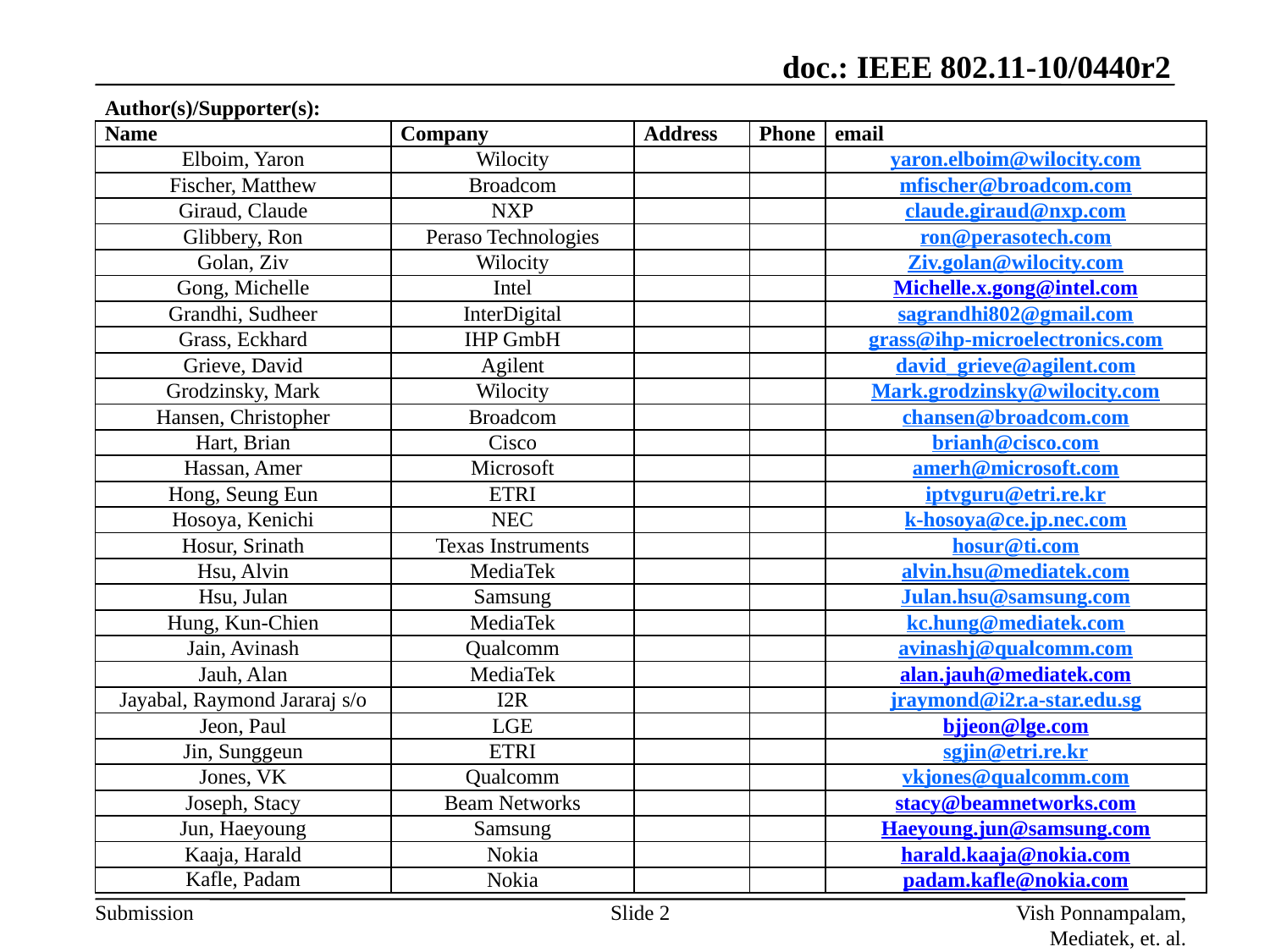

| Author(s)/Supporter(s): |  |  |  |  |
| --- | --- | --- | --- | --- |
| Name | Company | Address | Phone | email |
| Elboim, Yaron | Wilocity |  |  | yaron.elboim@wilocity.com |
| Fischer, Matthew | Broadcom |  |  | mfischer@broadcom.com |
| Giraud, Claude | NXP |  |  | claude.giraud@nxp.com |
| Glibbery, Ron | Peraso Technologies |  |  | ron@perasotech.com |
| Golan, Ziv | Wilocity |  |  | Ziv.golan@wilocity.com |
| Gong, Michelle | Intel |  |  | Michelle.x.gong@intel.com |
| Grandhi, Sudheer | InterDigital |  |  | sagrandhi802@gmail.com |
| Grass, Eckhard | IHP GmbH |  |  | grass@ihp-microelectronics.com |
| Grieve, David | Agilent |  |  | david\_grieve@agilent.com |
| Grodzinsky, Mark | Wilocity |  |  | Mark.grodzinsky@wilocity.com |
| Hansen, Christopher | Broadcom |  |  | chansen@broadcom.com |
| Hart, Brian | Cisco |  |  | brianh@cisco.com |
| Hassan, Amer | Microsoft |  |  | amerh@microsoft.com |
| Hong, Seung Eun | ETRI |  |  | iptvguru@etri.re.kr |
| Hosoya, Kenichi | NEC |  |  | k-hosoya@ce.jp.nec.com |
| Hosur, Srinath | Texas Instruments |  |  | hosur@ti.com |
| Hsu, Alvin | MediaTek |  |  | alvin.hsu@mediatek.com |
| Hsu, Julan | Samsung |  |  | Julan.hsu@samsung.com |
| Hung, Kun-Chien | MediaTek |  |  | kc.hung@mediatek.com |
| Jain, Avinash | Qualcomm |  |  | avinashj@qualcomm.com |
| Jauh, Alan | MediaTek |  |  | alan.jauh@mediatek.com |
| Jayabal, Raymond Jararaj s/o | I2R |  |  | jraymond@i2r.a-star.edu.sg |
| Jeon, Paul | LGE |  |  | bjjeon@lge.com |
| Jin, Sunggeun | ETRI |  |  | sgjin@etri.re.kr |
| Jones, VK | Qualcomm |  |  | vkjones@qualcomm.com |
| Joseph, Stacy | Beam Networks |  |  | stacy@beamnetworks.com |
| Jun, Haeyoung | Samsung |  |  | Haeyoung.jun@samsung.com |
| Kaaja, Harald | Nokia |  |  | harald.kaaja@nokia.com |
| Kafle, Padam | Nokia |  |  | padam.kafle@nokia.com |
Slide 2
Vish Ponnampalam, Mediatek, et. al.